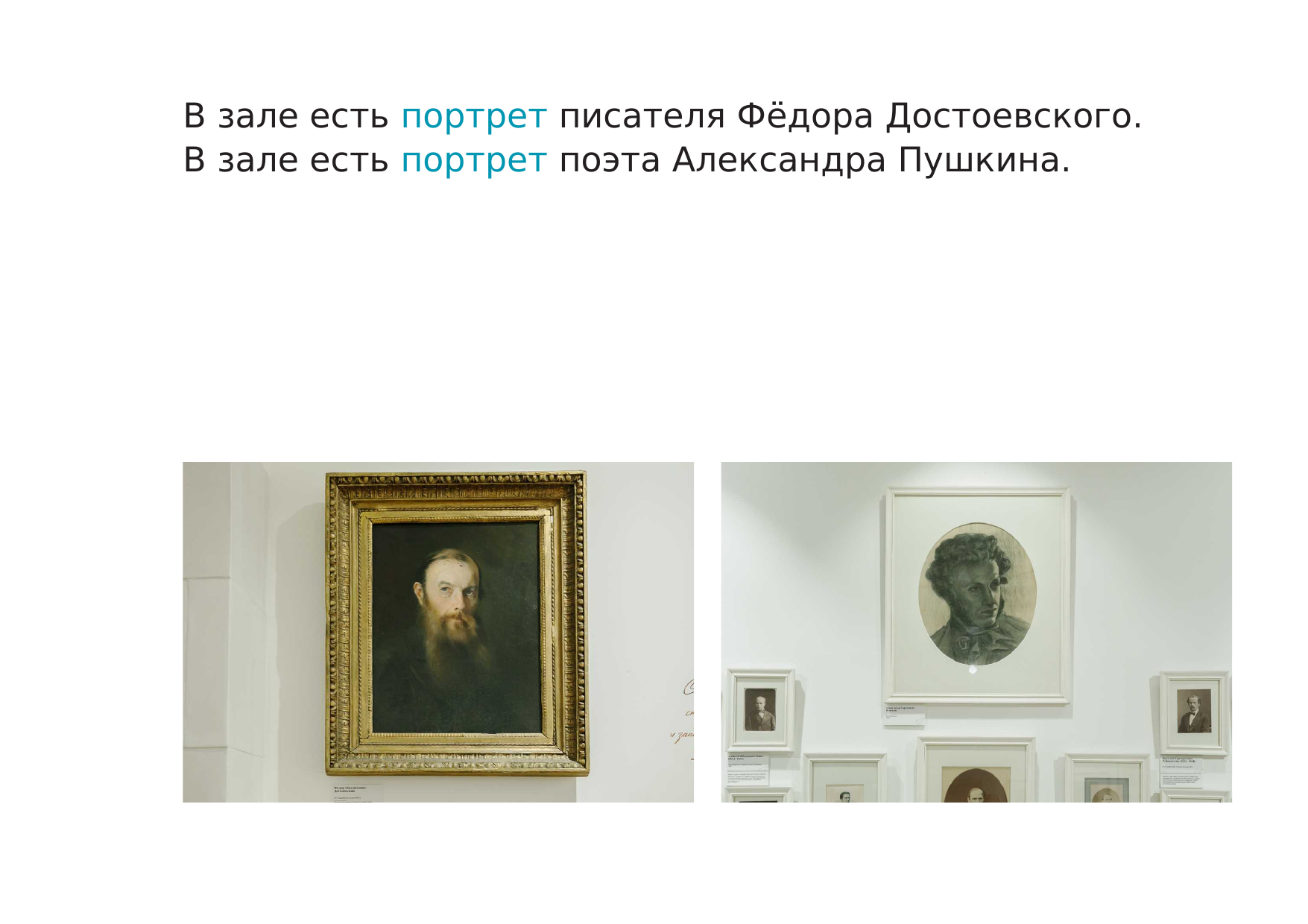

В зале есть портрет писателя Фёдора Достоевского.
В зале есть портрет поэта Александра Пушкина.